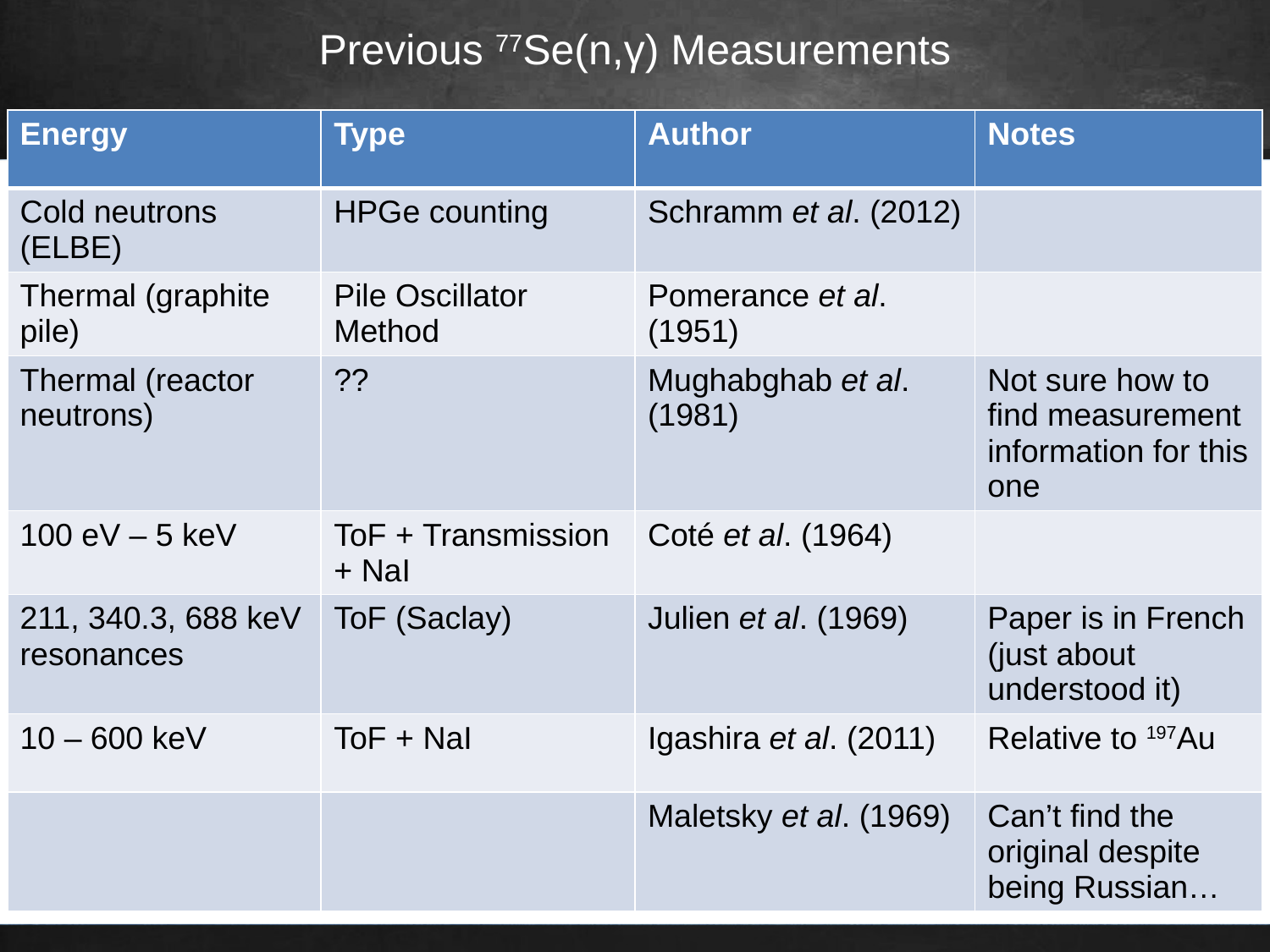

Previous 77Se(n,γ) Measurements
| Energy | Type | Author | Notes |
| --- | --- | --- | --- |
| Cold neutrons (ELBE) | HPGe counting | Schramm et al. (2012) |  |
| Thermal (graphite pile) | Pile Oscillator Method | Pomerance et al. (1951) |  |
| Thermal (reactor neutrons) | ?? | Mughabghab et al. (1981) | Not sure how to find measurement information for this one |
| 100 eV – 5 keV | ToF + Transmission + NaI | Coté et al. (1964) |  |
| 211, 340.3, 688 keV resonances | ToF (Saclay) | Julien et al. (1969) | Paper is in French (just about understood it) |
| 10 – 600 keV | ToF + NaI | Igashira et al. (2011) | Relative to 197Au |
|  |  | Maletsky et al. (1969) | Can’t find the original despite being Russian… |